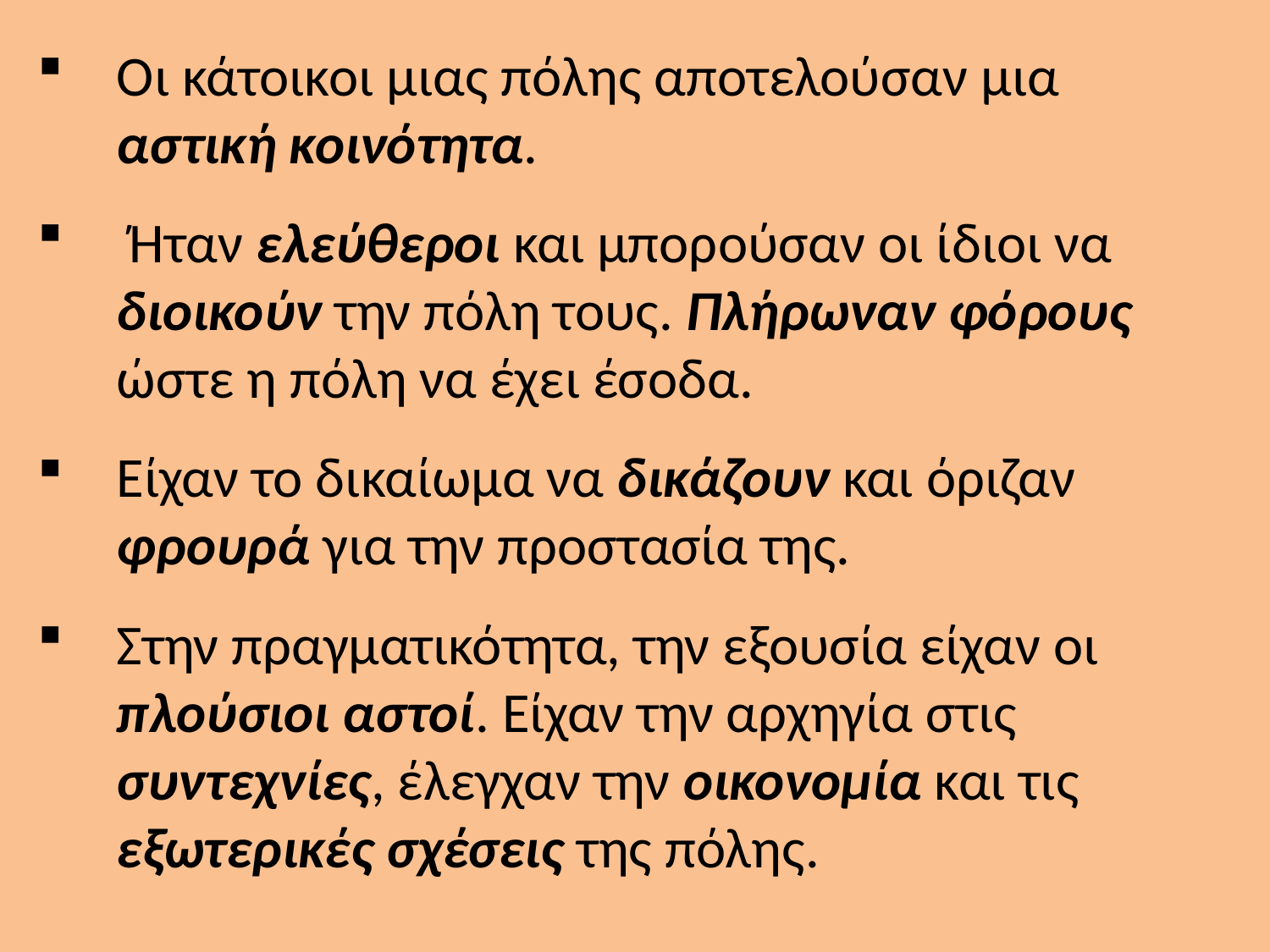

Οι κάτοικοι μιας πόλης αποτελούσαν μια αστική κοινότητα.
 Ήταν ελεύθεροι και μπορούσαν οι ίδιοι να διοικούν την πόλη τους. Πλήρωναν φόρους ώστε η πόλη να έχει έσοδα.
Είχαν το δικαίωμα να δικάζουν και όριζαν φρουρά για την προστασία της.
Στην πραγματικότητα, την εξουσία είχαν οι πλούσιοι αστοί. Είχαν την αρχηγία στις συντεχνίες, έλεγχαν την οικονομία και τις εξωτερικές σχέσεις της πόλης.